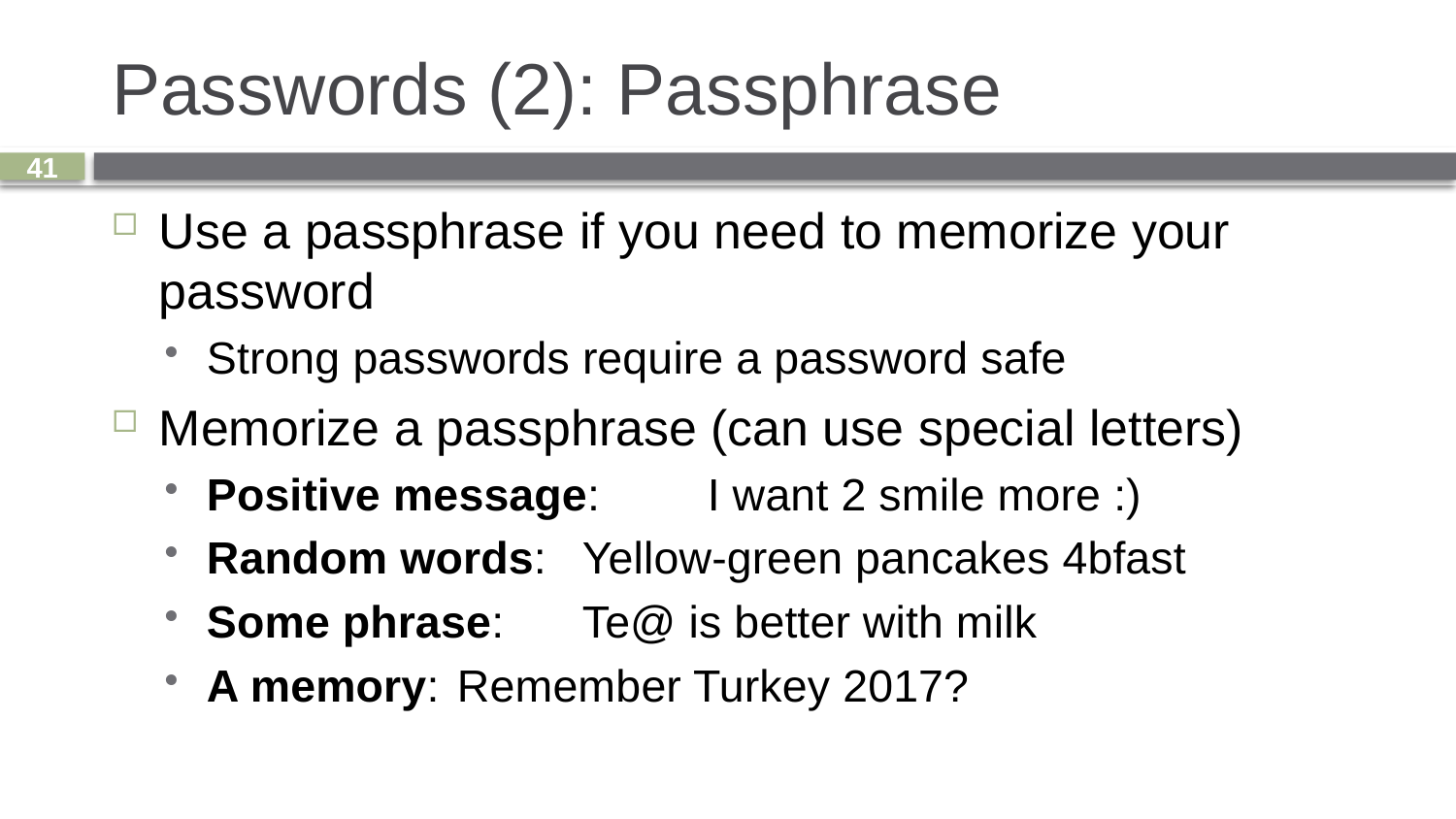

# Passwords (2): Passphrase
41
Use a passphrase if you need to memorize your password
Strong passwords require a password safe
Memorize a passphrase (can use special letters)
Positive message: 	I want 2 smile more :)
Random words: 		Yellow-green pancakes 4bfast
Some phrase: 		Te@ is better with milk
A memory: 		Remember Turkey 2017?